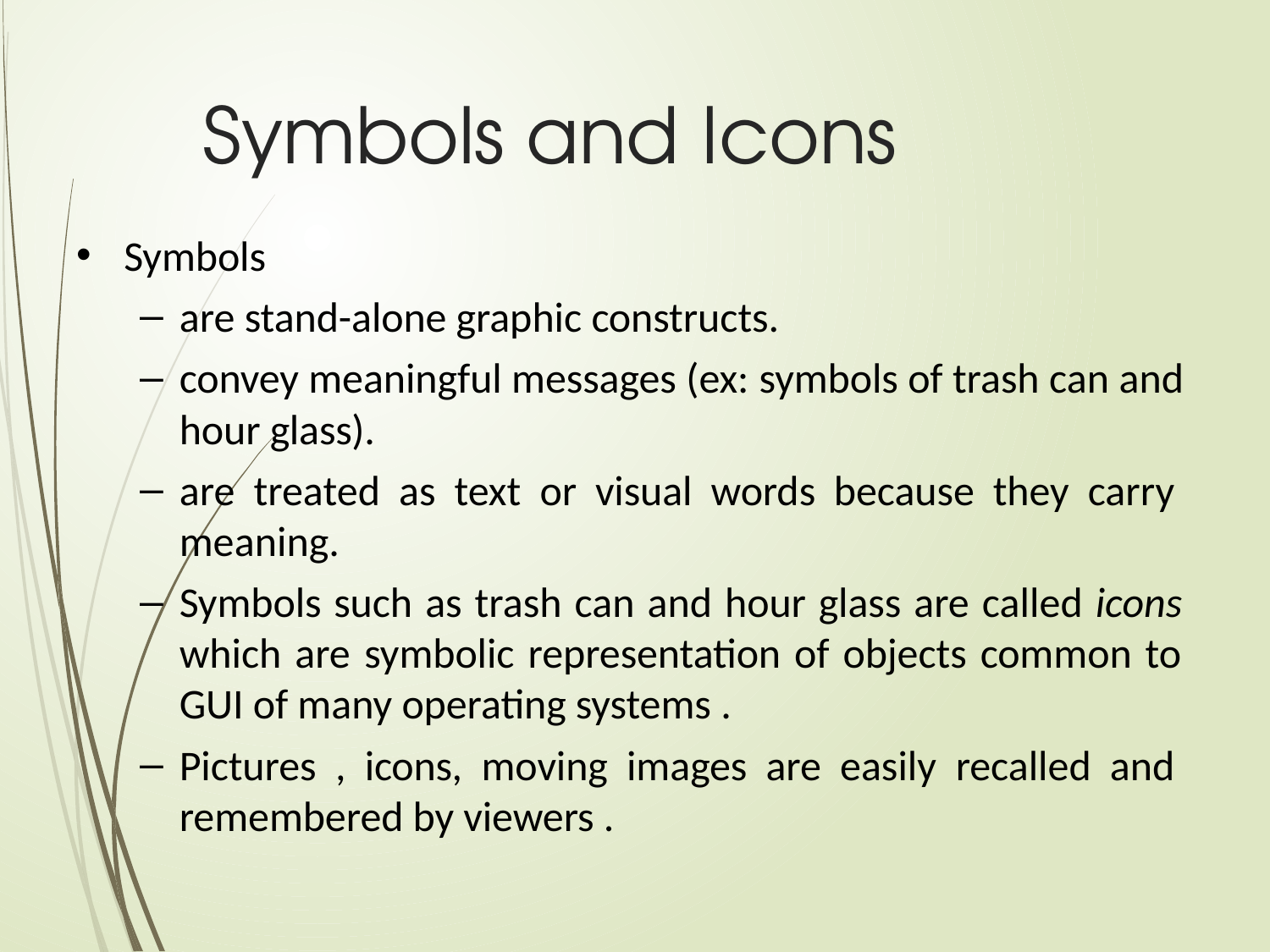

# Symbols and Icons
Symbols
are stand-alone graphic constructs.
convey meaningful messages (ex: symbols of trash can and  hour glass).
are treated as text or visual words because they carry  meaning.
Symbols such as trash can and hour glass are called icons  which are symbolic representation of objects common to  GUI of many operating systems .
Pictures , icons, moving images are easily recalled and  remembered by viewers .
•